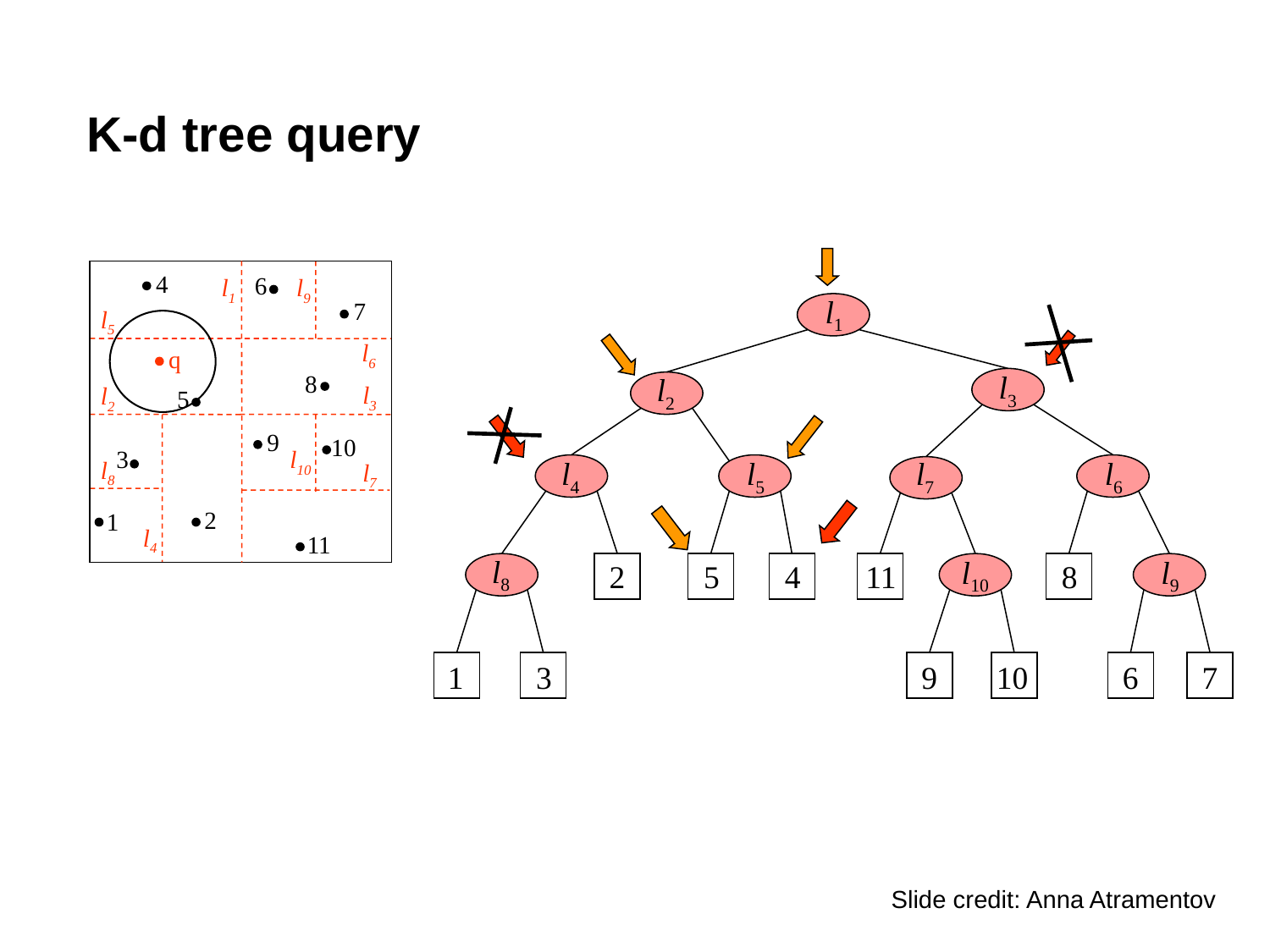

K-d tree query

l1

4
6
l9

l1

7

l5

l6

q

l3
8
l2

l3
l2
5

9
10
3
l10

l4
l5
l7
l6
l8
l7

2
1

l4

11

l8
l10
l9
2

5

4

11

8

1

3

9

10

6

7

Slide credit: Anna Atramentov